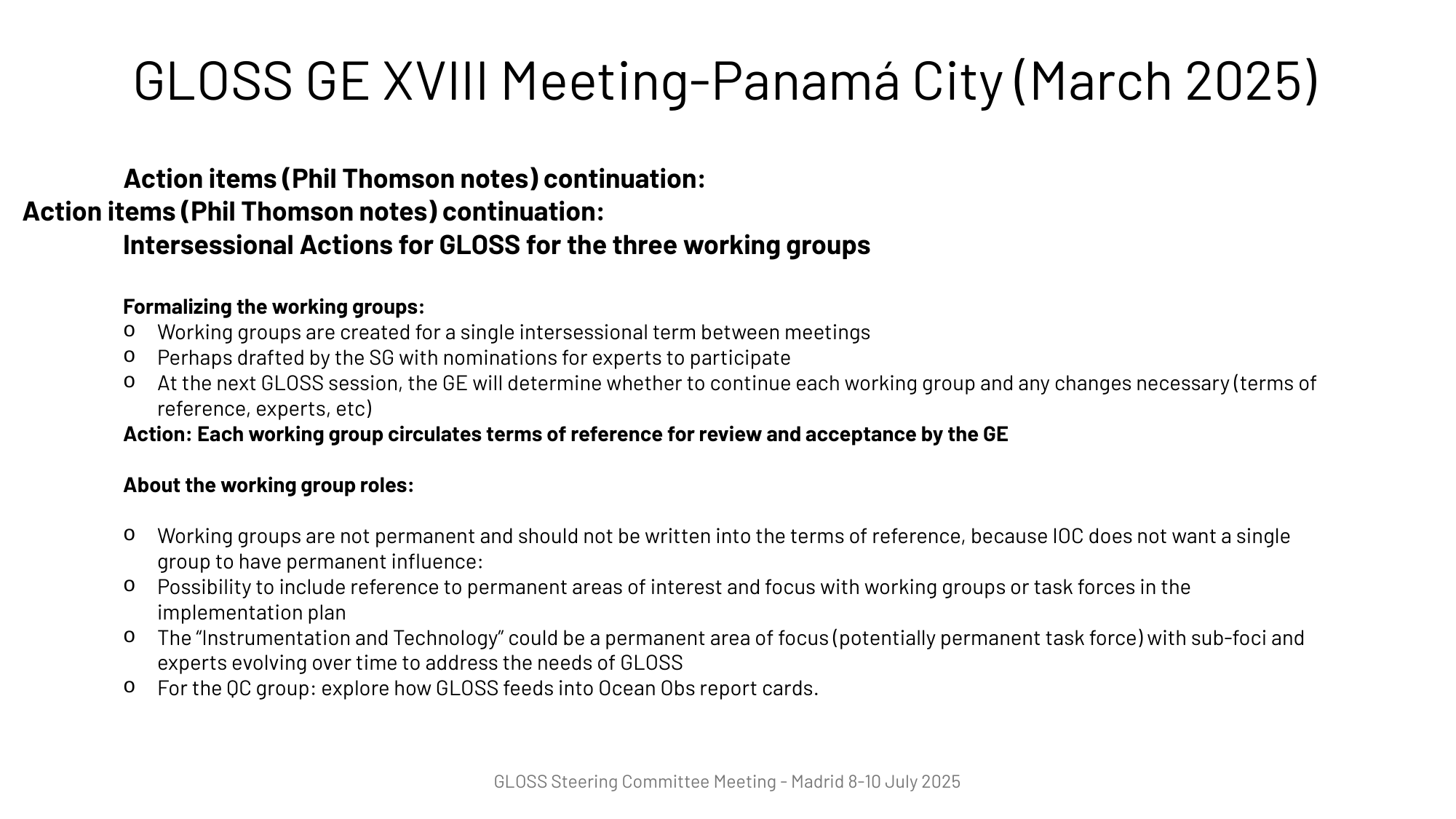

GLOSS GE XVIII Meeting-Panamá City (March 2025)
Action items (Phil Thomson notes) continuation:
Action items (Phil Thomson notes) continuation:
Intersessional Actions for GLOSS for the three working groups

Formalizing the working groups:
Working groups are created for a single intersessional term between meetings
Perhaps drafted by the SG with nominations for experts to participate
At the next GLOSS session, the GE will determine whether to continue each working group and any changes necessary (terms of reference, experts, etc)
Action: Each working group circulates terms of reference for review and acceptance by the GE

About the working group roles:

Working groups are not permanent and should not be written into the terms of reference, because IOC does not want a single group to have permanent influence:
Possibility to include reference to permanent areas of interest and focus with working groups or task forces in the implementation plan
The “Instrumentation and Technology” could be a permanent area of focus (potentially permanent task force) with sub-foci and experts evolving over time to address the needs of GLOSS
For the QC group: explore how GLOSS feeds into Ocean Obs report cards.

GLOSS Steering Committee Meeting - Madrid 8-10 July 2025